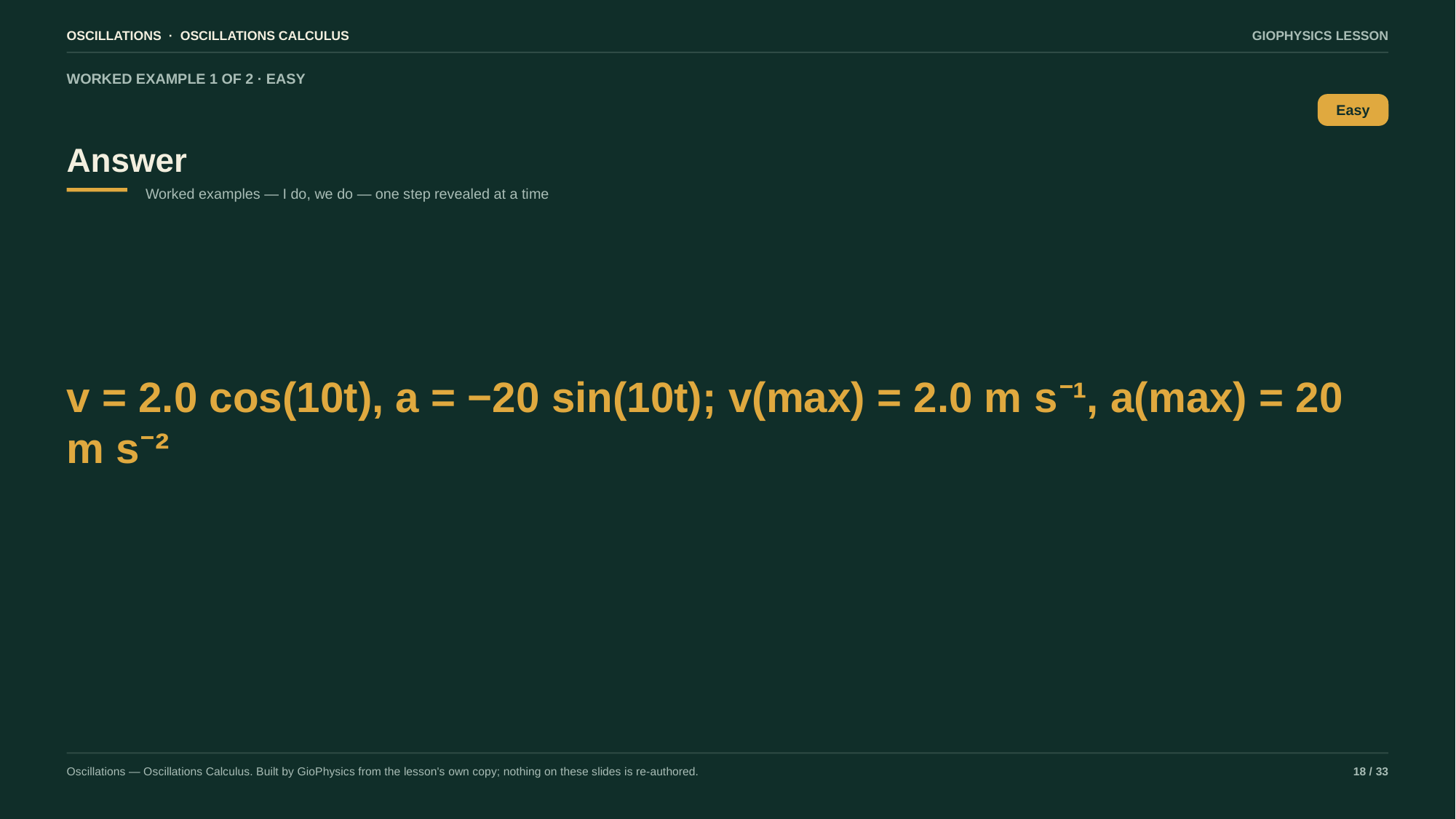

OSCILLATIONS  ·  OSCILLATIONS CALCULUS
GIOPHYSICS LESSON

WORKED EXAMPLE 1 OF 2 · EASY
Answer

Easy
Worked examples — I do, we do — one step revealed at a time

v = 2.0 cos(10t), a = −20 sin(10t); v(max) = 2.0 m s⁻¹, a(max) = 20 m s⁻²

Oscillations — Oscillations Calculus. Built by GioPhysics from the lesson's own copy; nothing on these slides is re-authored.
18 / 33